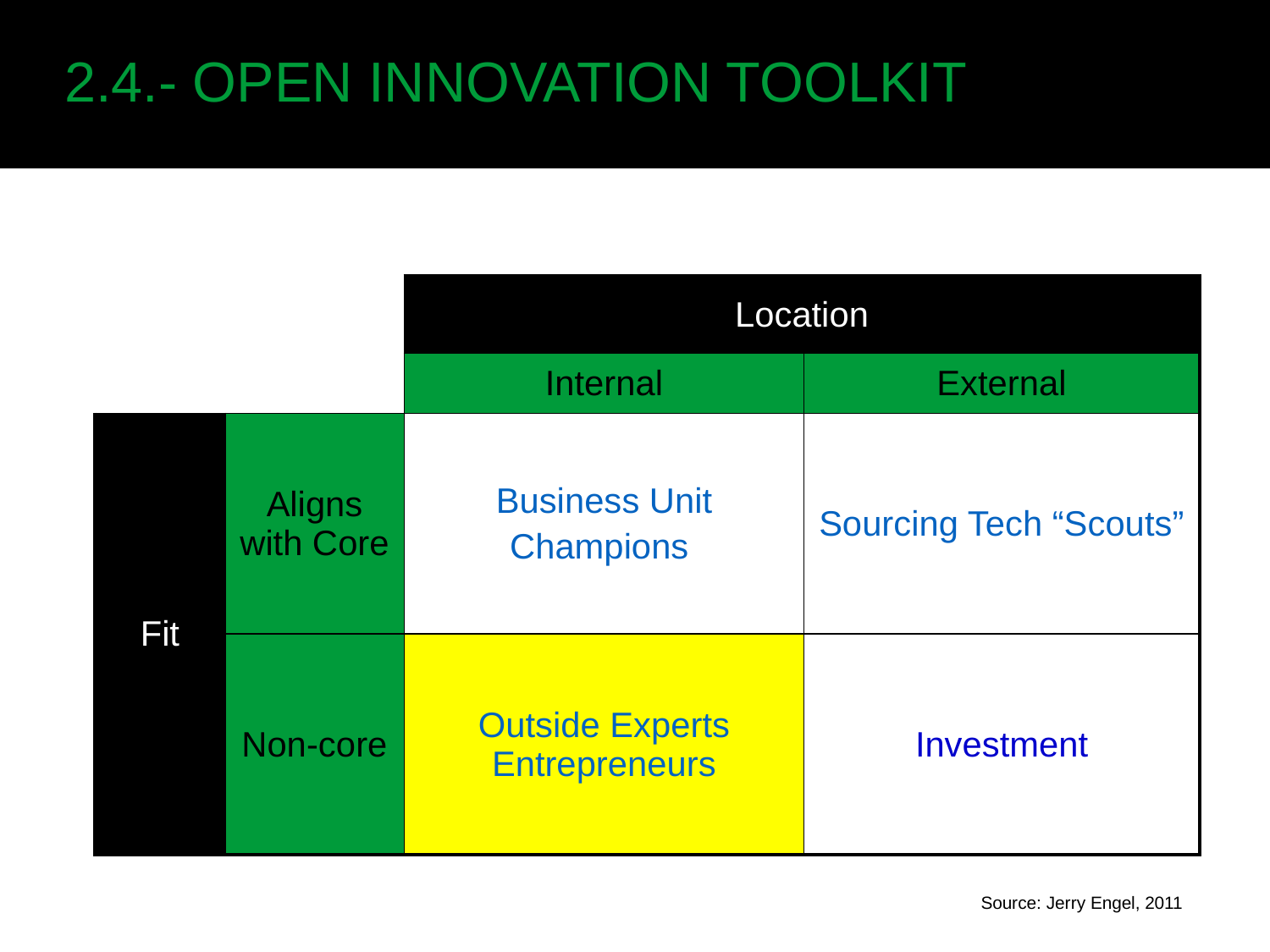

2.4.- OPEN INNOVATION TOOLKIT
|  |  | Location |  |
| --- | --- | --- | --- |
|  |  | Internal | External |
| Fit | Aligns with Core | Business Unit Champions | Sourcing Tech “Scouts” |
|  | Non-core | Outside Experts Entrepreneurs | Investment |
Source: Jerry Engel, 2011